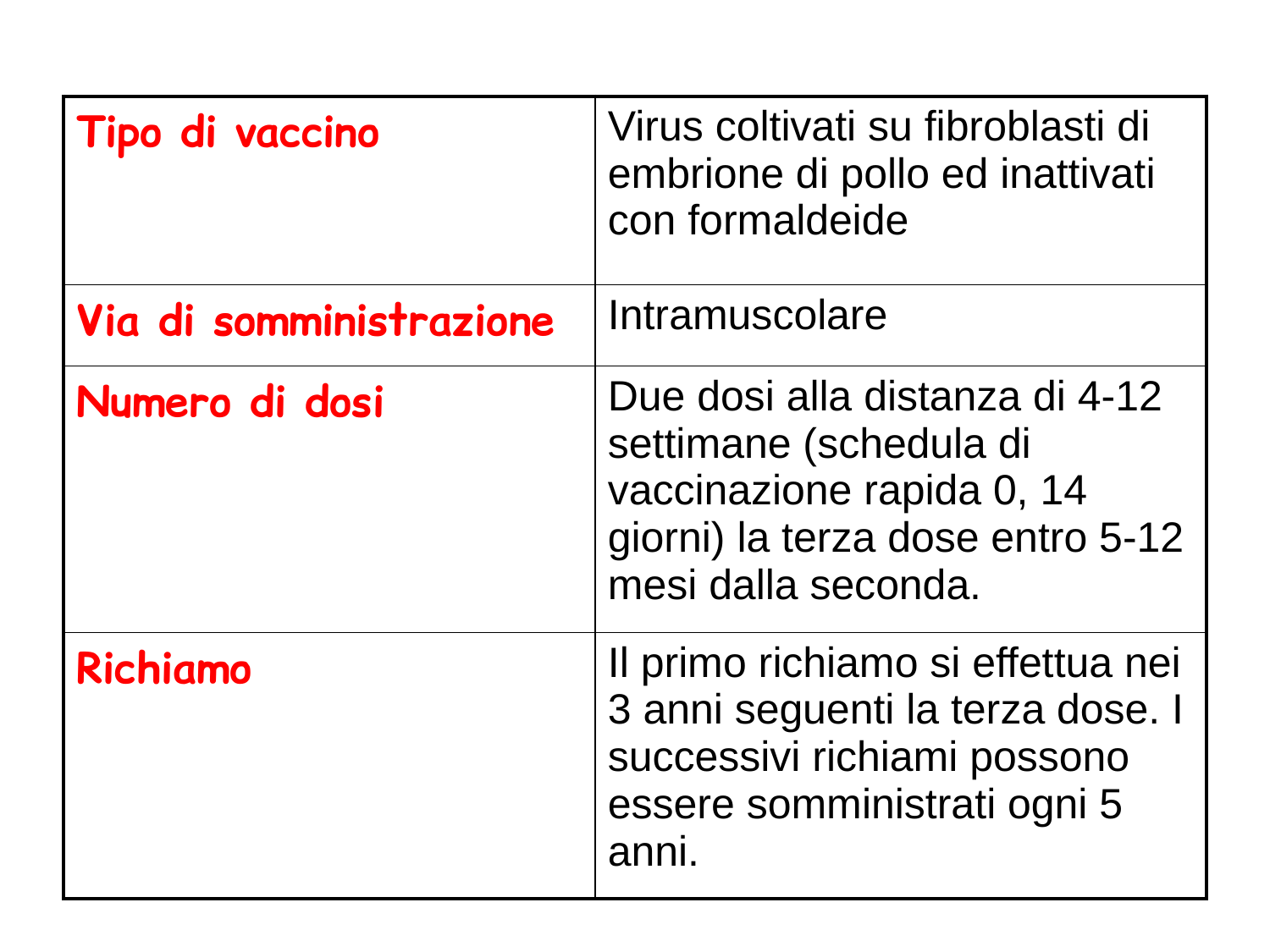

| Tipo di vaccino | Virus coltivati su fibroblasti di embrione di pollo ed inattivati con formaldeide |
| --- | --- |
| Via di somministrazione | Intramuscolare |
| Numero di dosi | Due dosi alla distanza di 4-12 settimane (schedula di vaccinazione rapida 0, 14 giorni) la terza dose entro 5-12 mesi dalla seconda. |
| Richiamo | Il primo richiamo si effettua nei 3 anni seguenti la terza dose. I successivi richiami possono essere somministrati ogni 5 anni. |